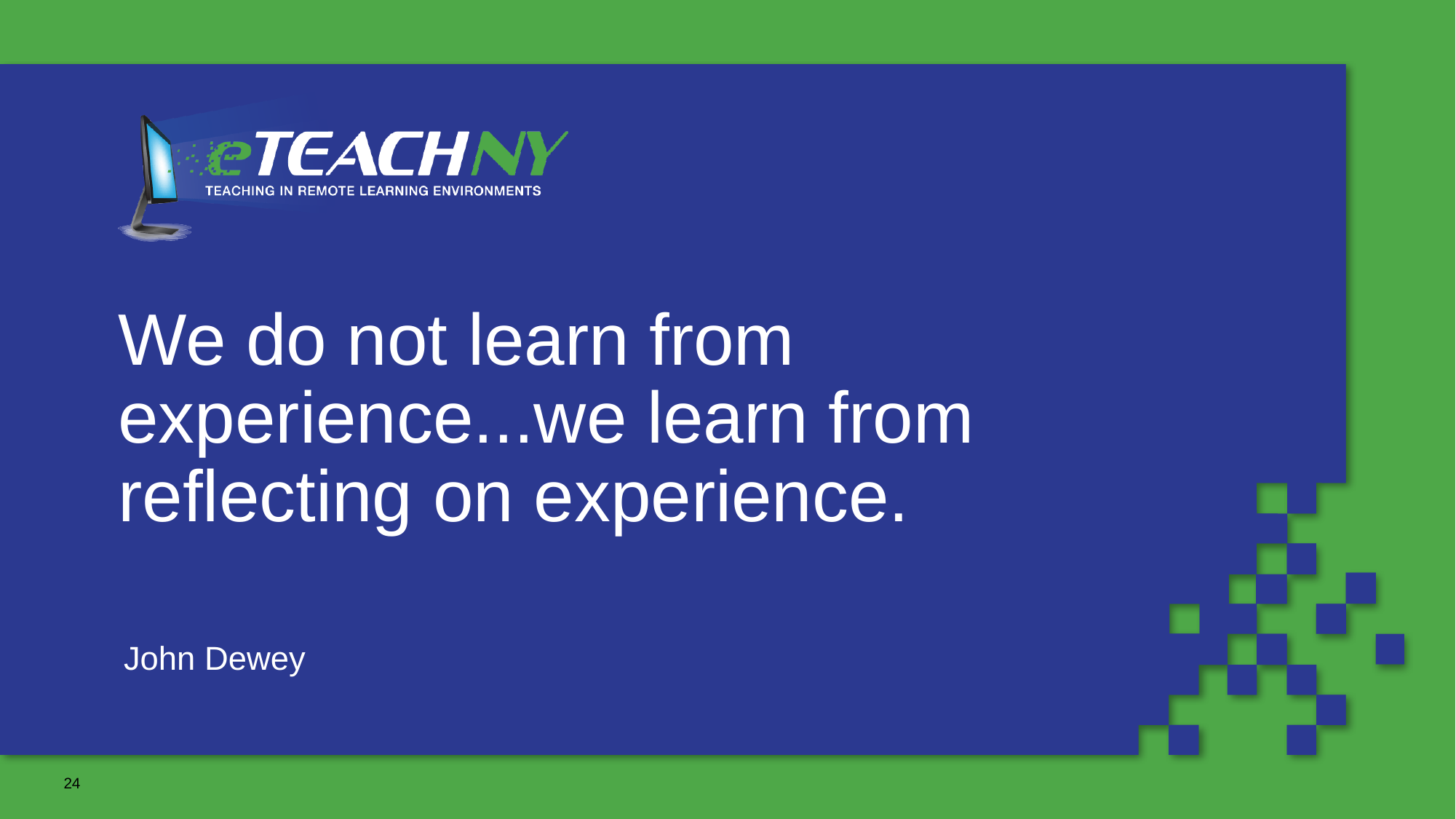

# We do not learn from experience...we learn from reflecting on experience.
John Dewey
24